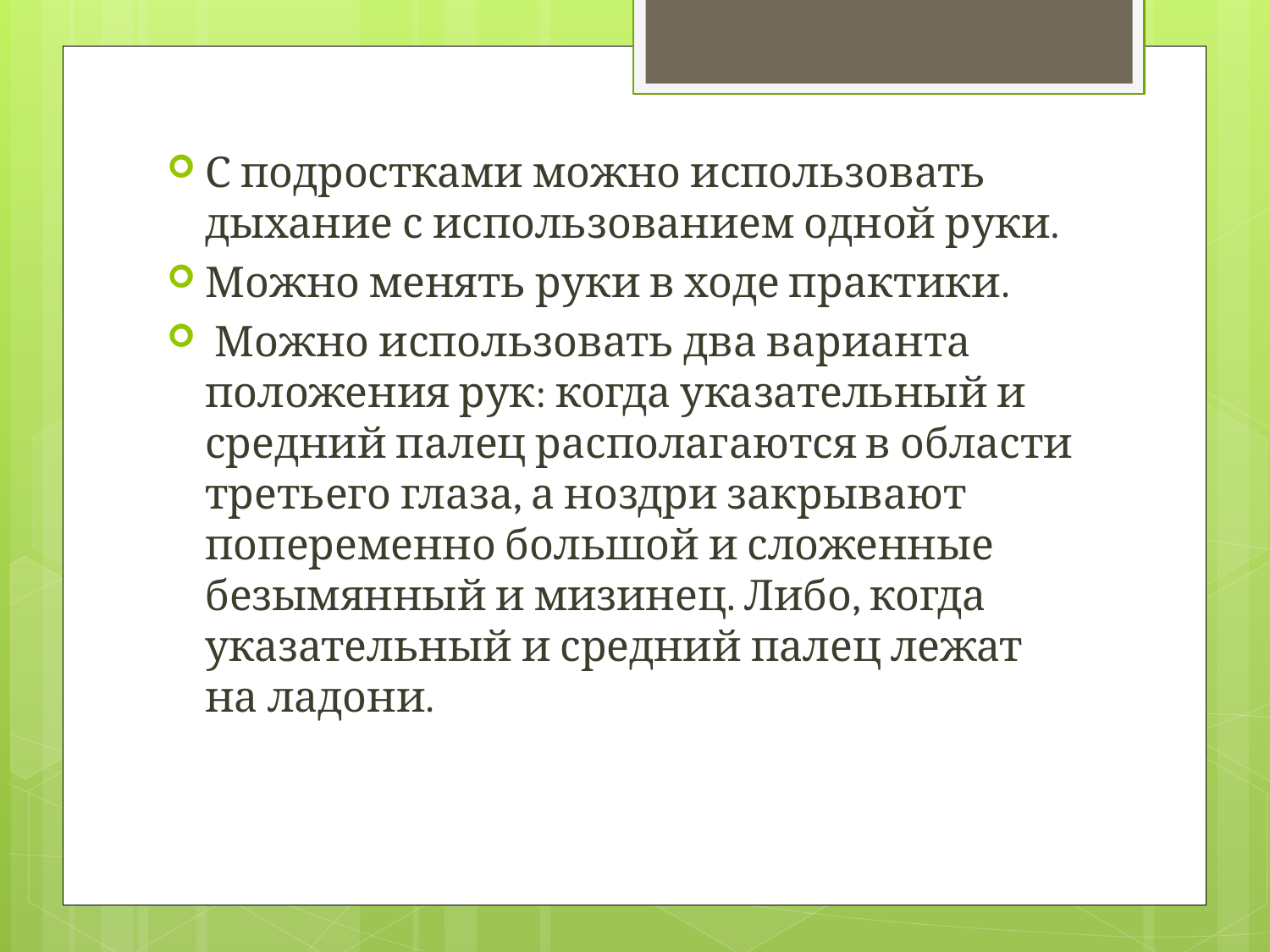

С подростками можно использовать дыхание с использованием одной руки.
Можно менять руки в ходе практики.
 Можно использовать два варианта положения рук: когда указательный и средний палец располагаются в области третьего глаза, а ноздри закрывают попеременно большой и сложенные безымянный и мизинец. Либо, когда указательный и средний палец лежат на ладони.